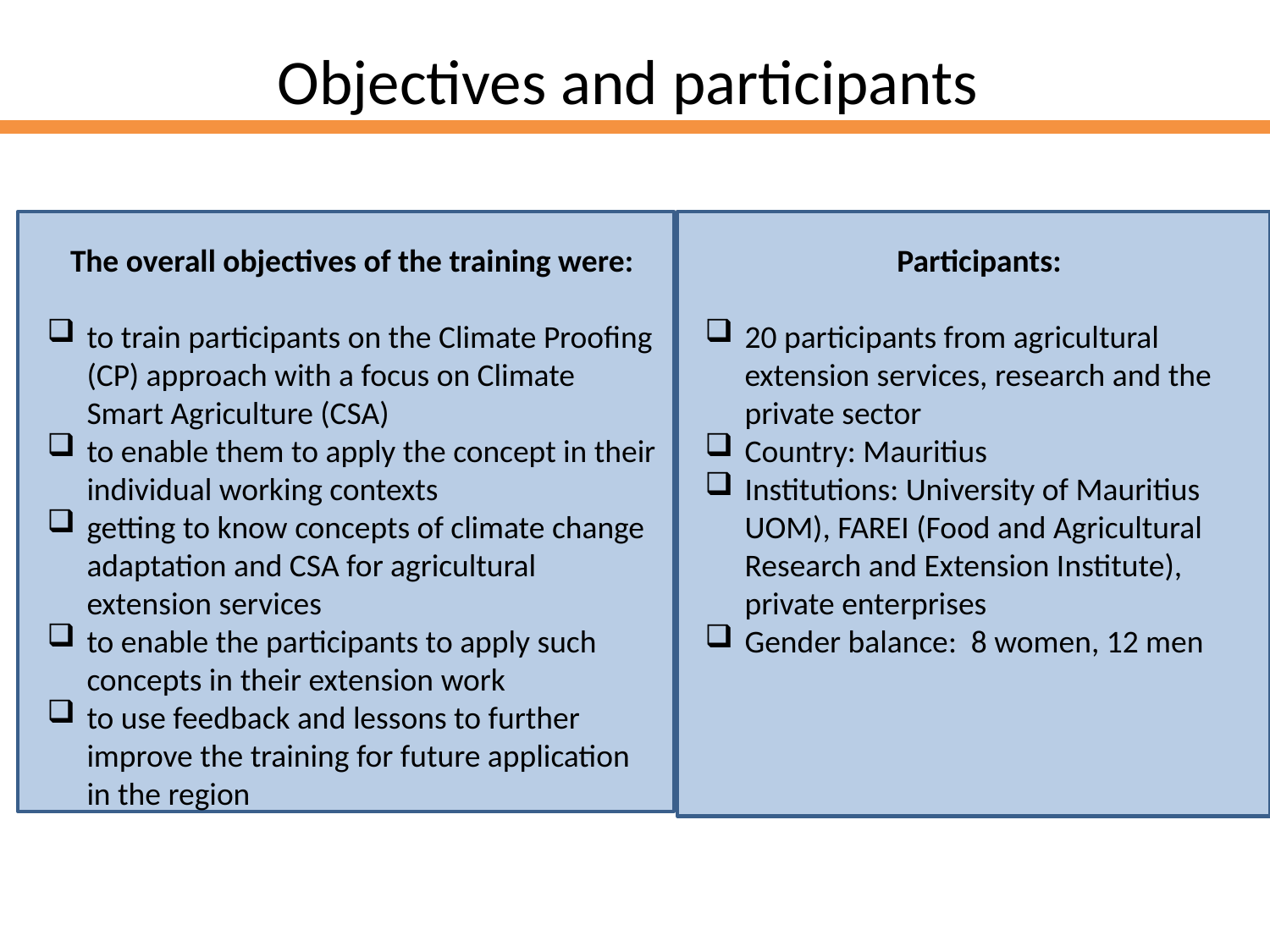

# Objectives and participants

Participants:

20 participants from agricultural extension services, research and the private sector
Country: Mauritius
Institutions: University of Mauritius UOM), FAREI (Food and Agricultural Research and Extension Institute), private enterprises
Gender balance:  8 women, 12 men

The overall objectives of the training were:

to train participants on the Climate Proofing (CP) approach with a focus on Climate Smart Agriculture (CSA)
to enable them to apply the concept in their individual working contexts
getting to know concepts of climate change adaptation and CSA for agricultural extension services
to enable the participants to apply such concepts in their extension work
to use feedback and lessons to further improve the training for future application in the region